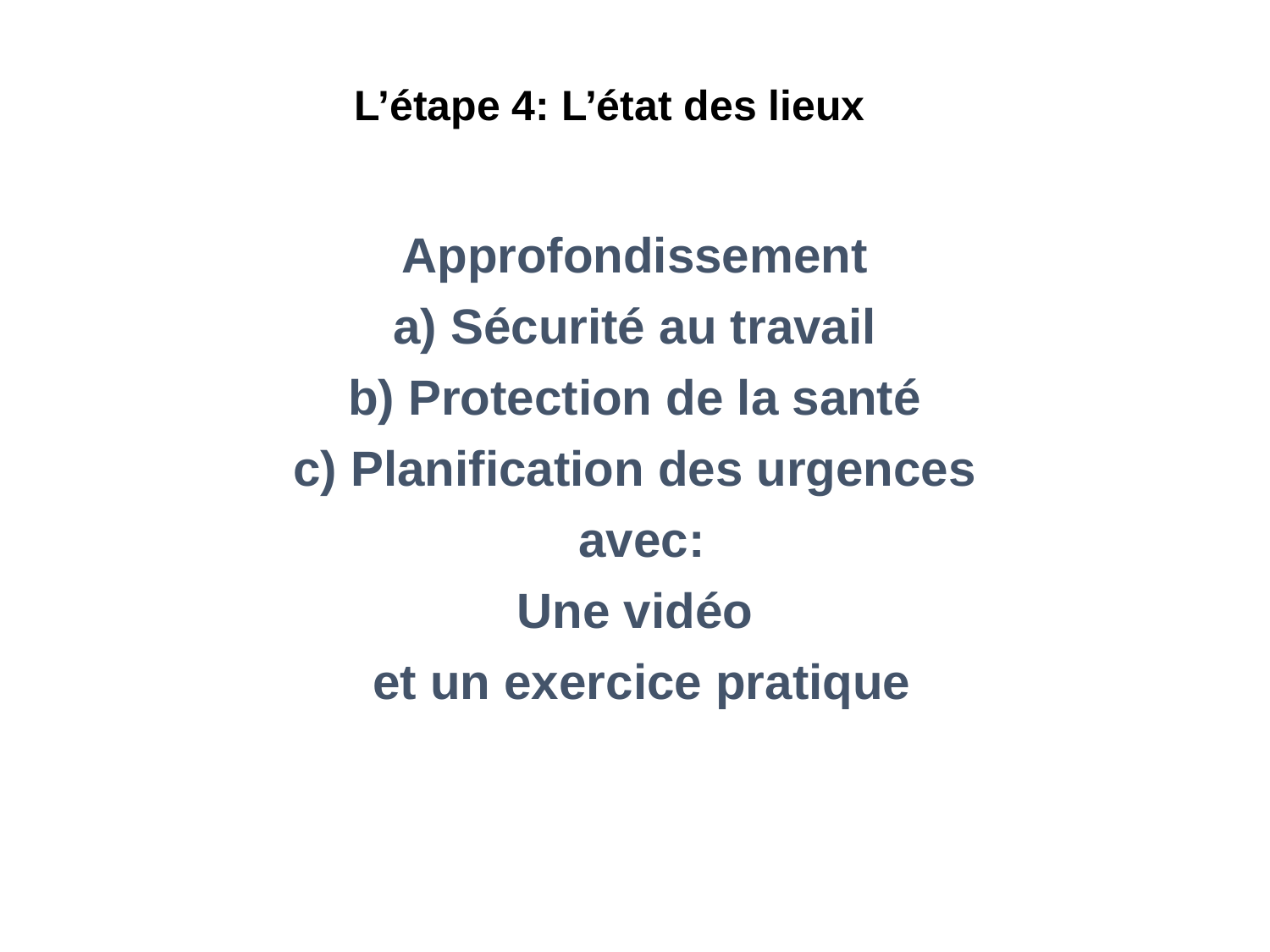

L’étape 4: L’état des lieux
#
Approfondissement
a) Sécurité au travail
b) Protection de la santé
c) Planification des urgences
 avec:
Une vidéo
 et un exercice pratique